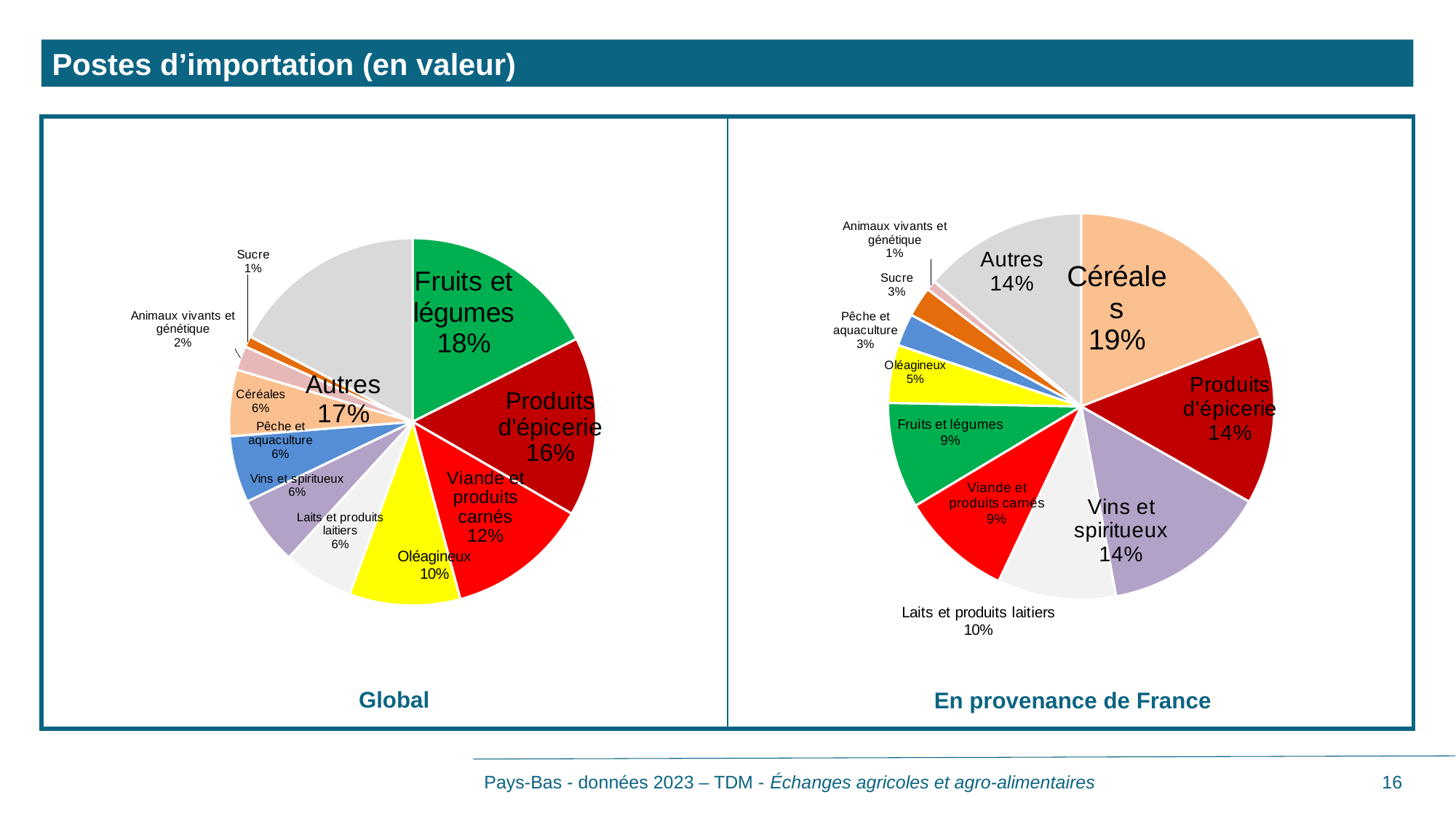

Postes d’importation (en valeur)
|  |  |
| --- | --- |

### Chart

| Category |  |
|---|---|
| Céréales | 0.19053606712565846 |
| Produits d'épicerie | 0.14150462572459738 |
| Vins et spiritueux | 0.13901777889479608 |
| Laits et produits laitiers | 0.09927898883504081 |
| Viande et produits carnés | 0.09378386937172356 |
| Fruits et légumes | 0.08877306509033694 |
| Oléagineux | 0.04854972819983955 |
| Pêche et aquaculture | 0.027217822617715645 |
| Sucre | 0.025074708067709464 |
| Animaux vivants et génétique | 0.008433911115241206 |
| Autres | 0.13782943495734093 |

### Chart

| Category |  |
|---|---|
| Fruits et légumes | 0.17546610068676097 |
| Produits d'épicerie | 0.1578551301344409 |
| Viande et produits carnés | 0.1248448380010258 |
| Oléagineux | 0.09775330993213271 |
| Laits et produits laitiers | 0.06189182955058278 |
| Vins et spiritueux | 0.06078469116984964 |
| Pêche et aquaculture | 0.05873384277115785 |
| Céréales | 0.05850756134041519 |
| Animaux vivants et génétique | 0.021378239955031585 |
| Sucre | 0.009673727963638919 |
| Autres | 0.17311072849496364 |
Global
En provenance de France
Pays-Bas - données 2023 – TDM - Échanges agricoles et agro-alimentaires
16